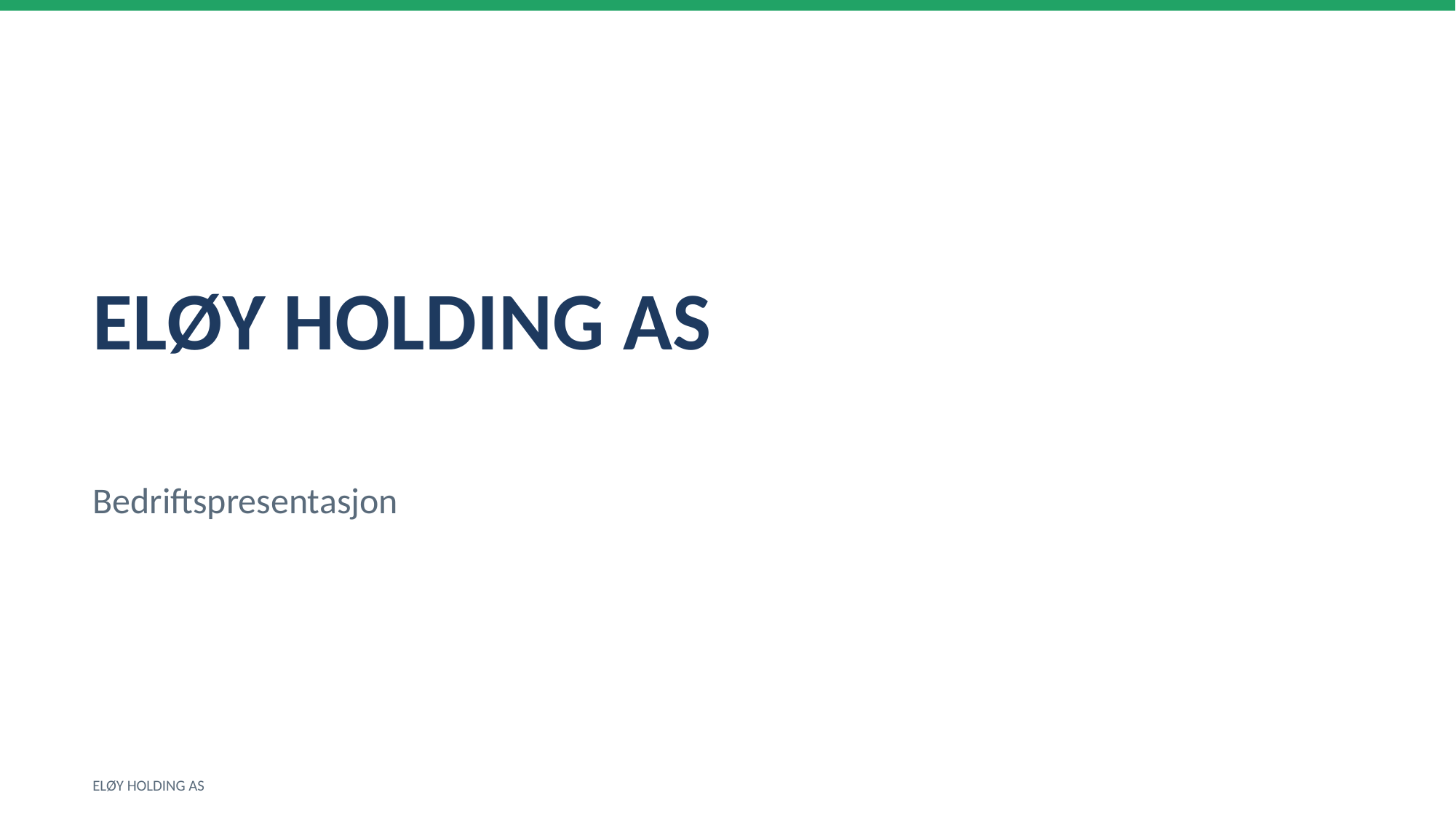

ELØY HOLDING AS
Bedriftspresentasjon
ELØY HOLDING AS